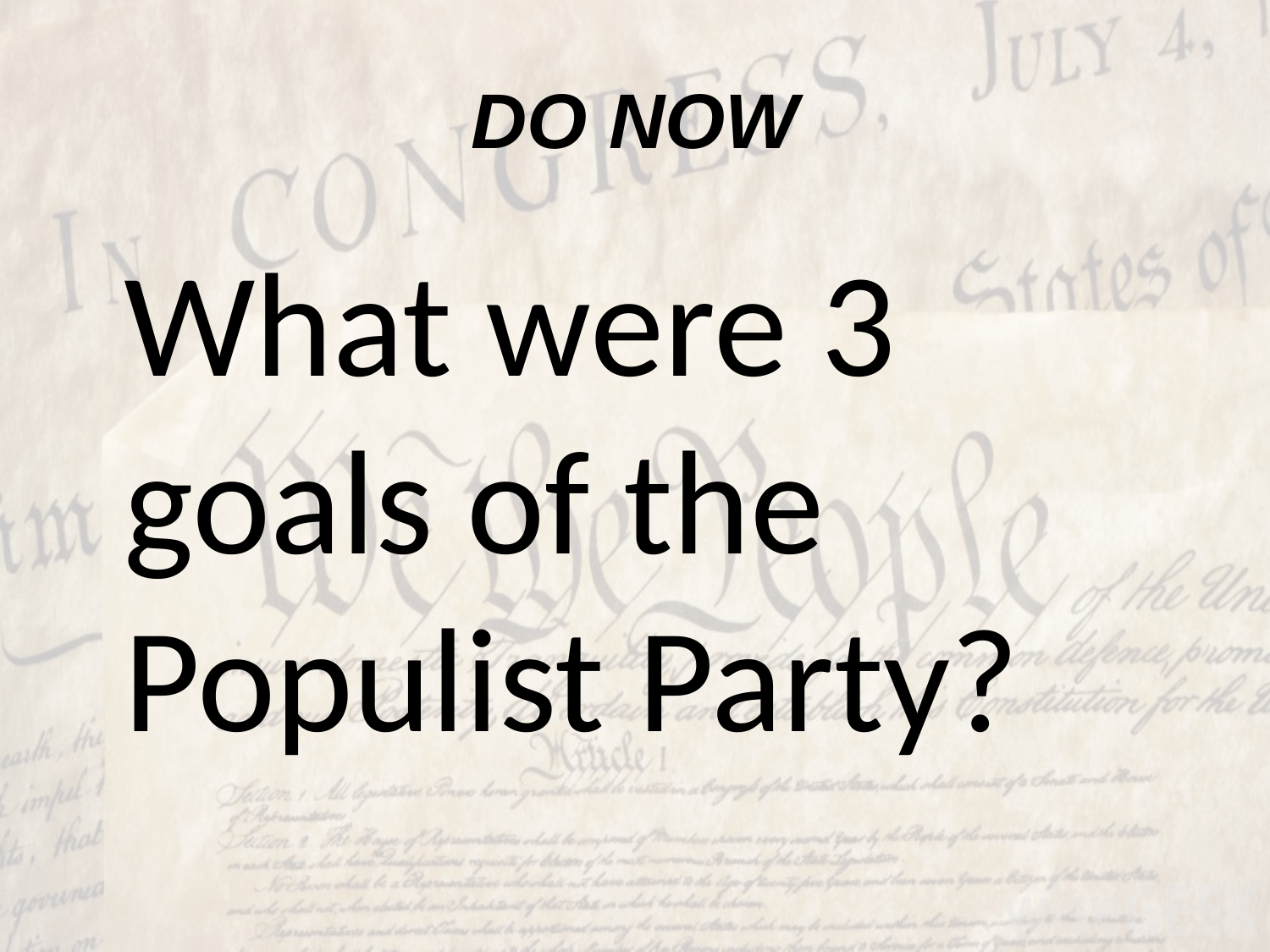

# DO NOW
	What were 3 goals of the Populist Party?